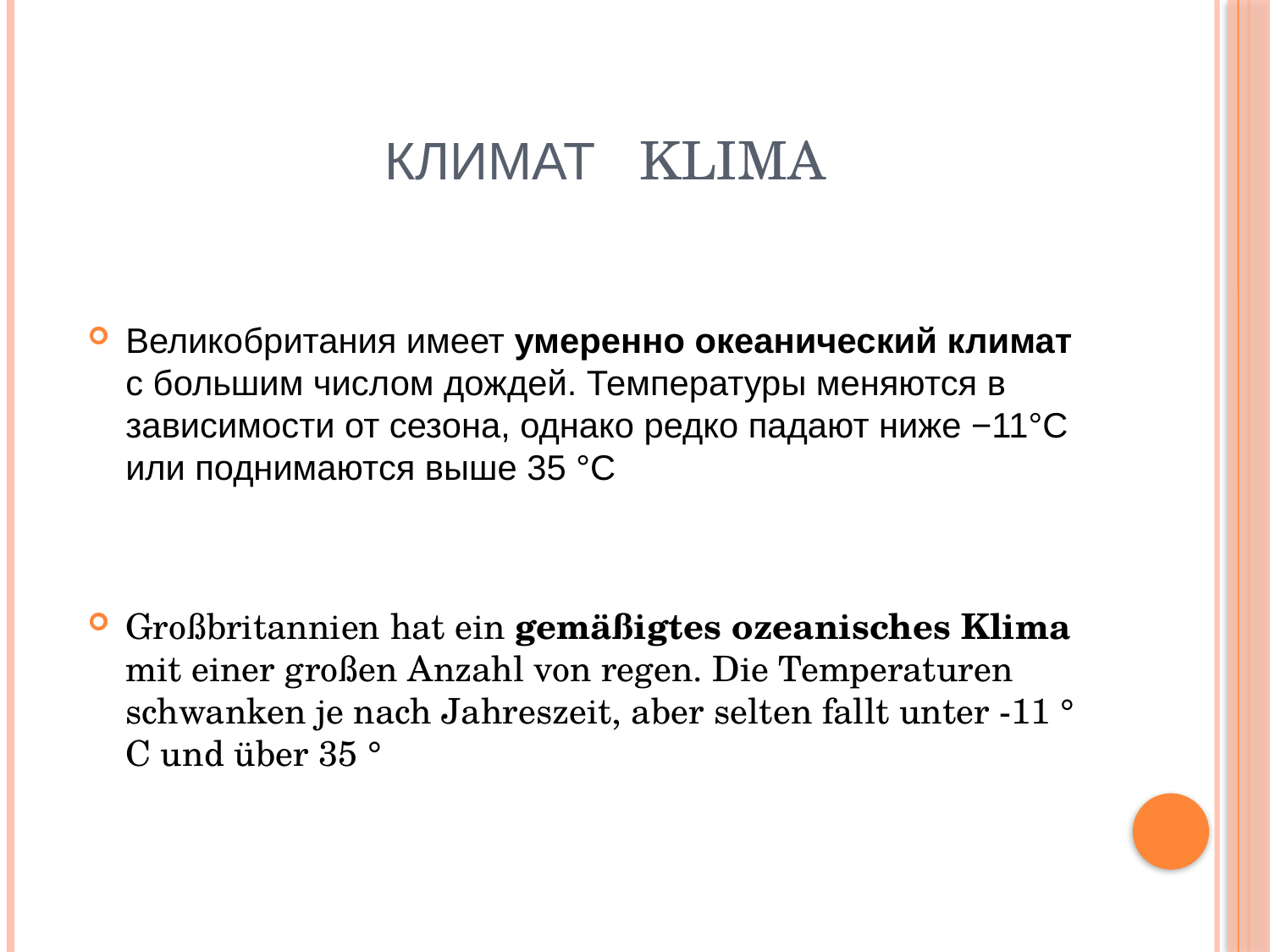

# Климат   Klima

Великобритания имеет умеренно океанический климат с большим числом дождей. Температуры меняются в зависимости от сезона, однако редко падают ниже −11°C или поднимаются выше 35 °C

Großbritannien hat ein gemäßigtes ozeanisches Klima mit einer großen Anzahl von regen. Die Temperaturen schwanken je nach Jahreszeit, aber selten fallt unter -11 ° C und über 35 °